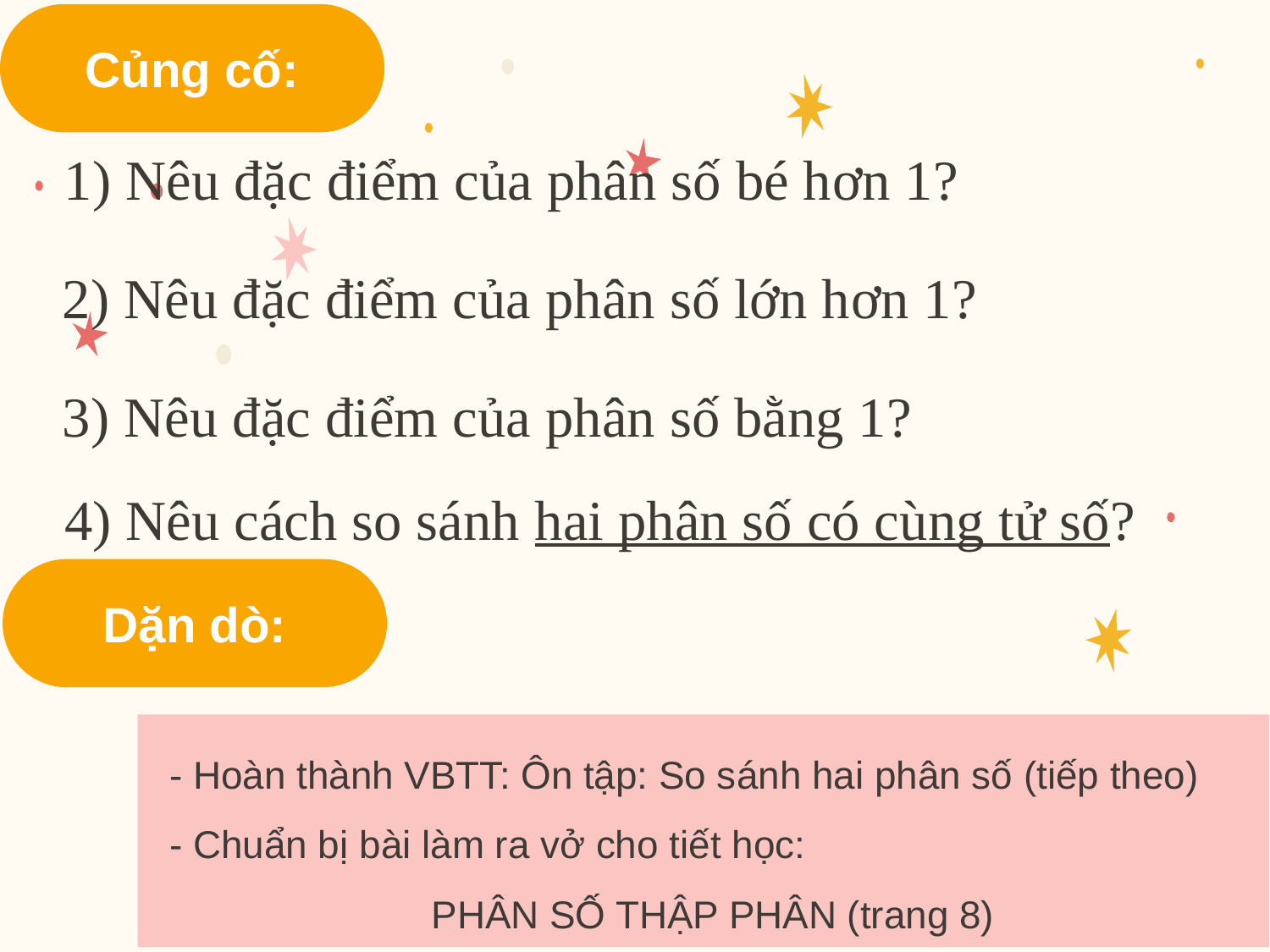

Củng cố:
1) Nêu đặc điểm của phân số bé hơn 1?
2) Nêu đặc điểm của phân số lớn hơn 1?
3) Nêu đặc điểm của phân số bằng 1?
4) Nêu cách so sánh hai phân số có cùng tử số?
Dặn dò:
- Hoàn thành VBTT: Ôn tập: So sánh hai phân số (tiếp theo)
- Chuẩn bị bài làm ra vở cho tiết học:
PHÂN SỐ THẬP PHÂN (trang 8)